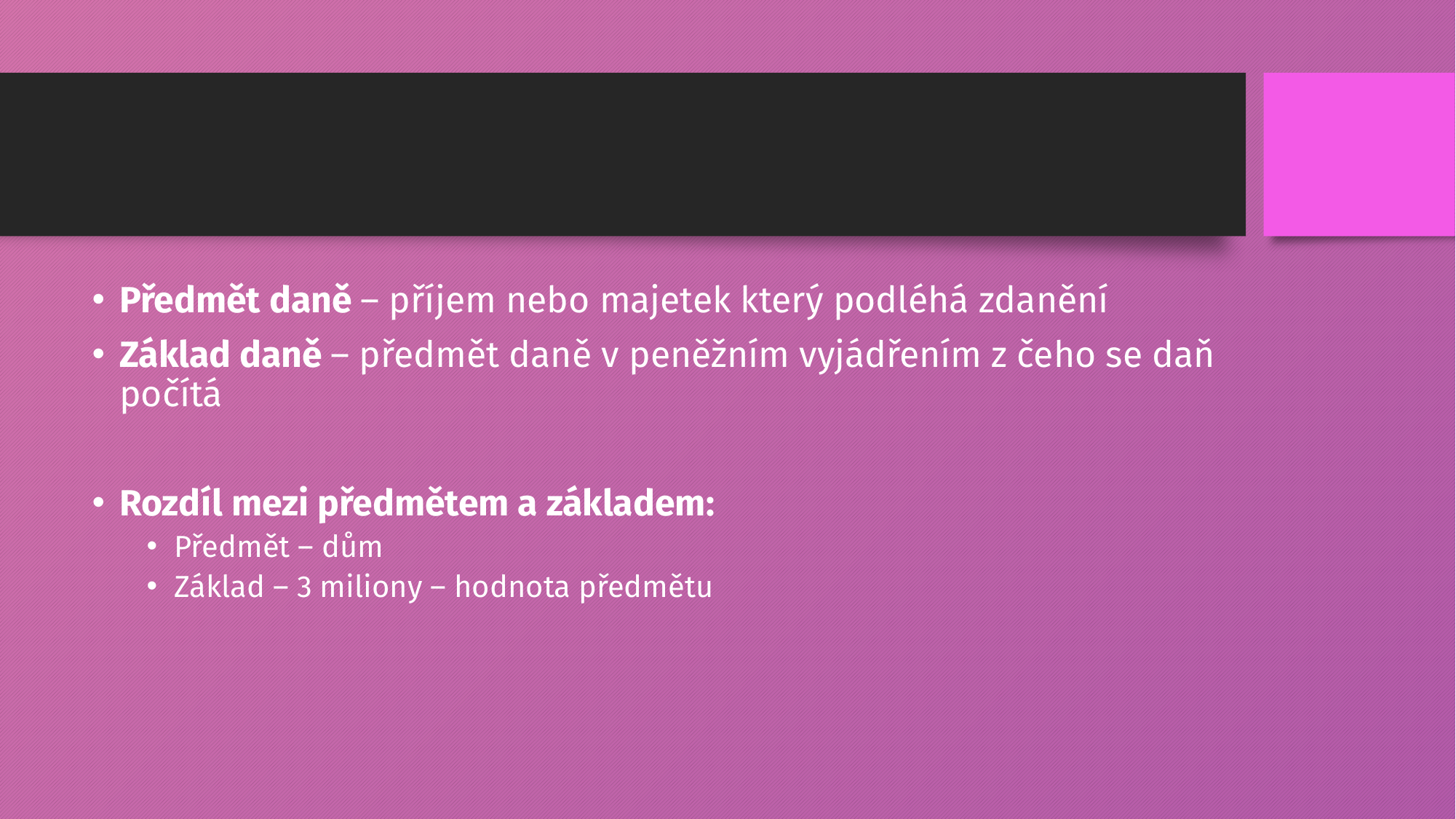

#
Předmět daně – příjem nebo majetek který podléhá zdanění
Základ daně – předmět daně v peněžním vyjádřením z čeho se daň počítá

Rozdíl mezi předmětem a základem:
Předmět – dům
Základ – 3 miliony – hodnota předmětu